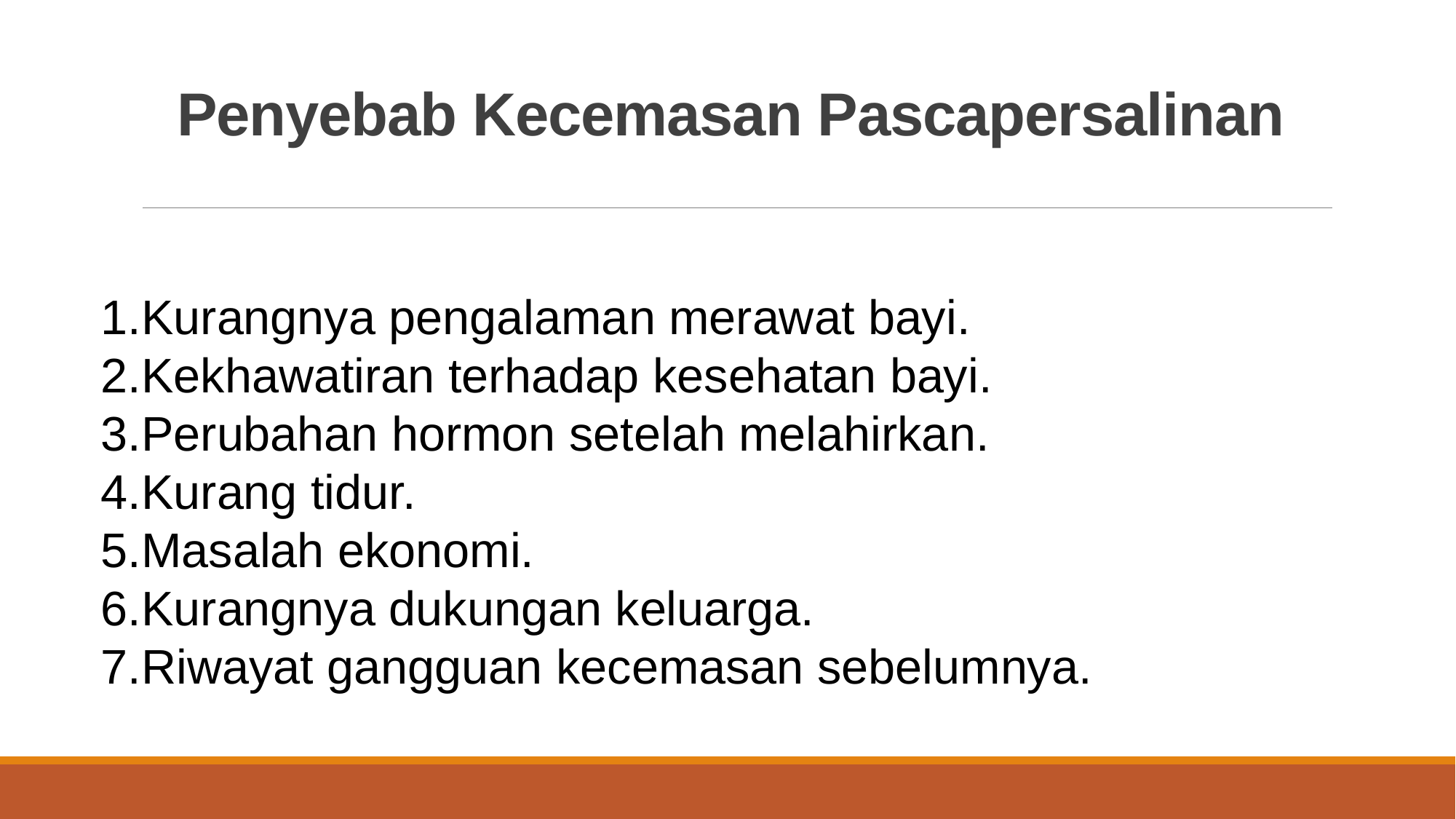

# Penyebab Kecemasan Pascapersalinan

Kurangnya pengalaman merawat bayi.
Kekhawatiran terhadap kesehatan bayi.
Perubahan hormon setelah melahirkan.
Kurang tidur.
Masalah ekonomi.
Kurangnya dukungan keluarga.
Riwayat gangguan kecemasan sebelumnya.